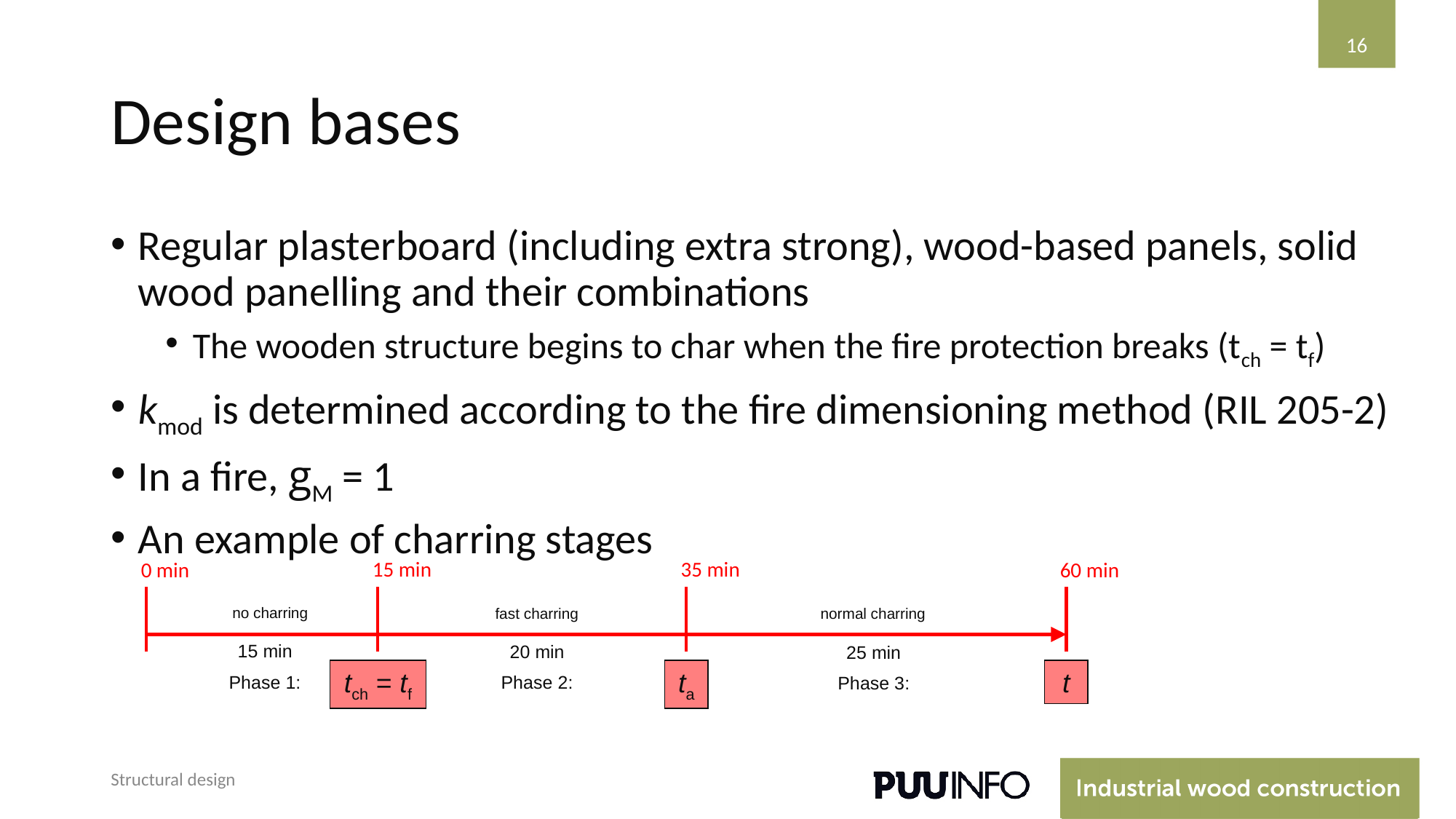

16
# Design bases
Regular plasterboard (including extra strong), wood-based panels, solid wood panelling and their combinations
The wooden structure begins to char when the fire protection breaks (tch = tf)
kmod is determined according to the fire dimensioning method (RIL 205-2)
In a fire, gM = 1
An example of charring stages

15 min
35 min
60 min
0 min
no charring
fast charring
normal charring
15 min
Phase 1:
20 min
Phase 2:
25 min
Phase 3:
ta
t
tch = tf
Structural design